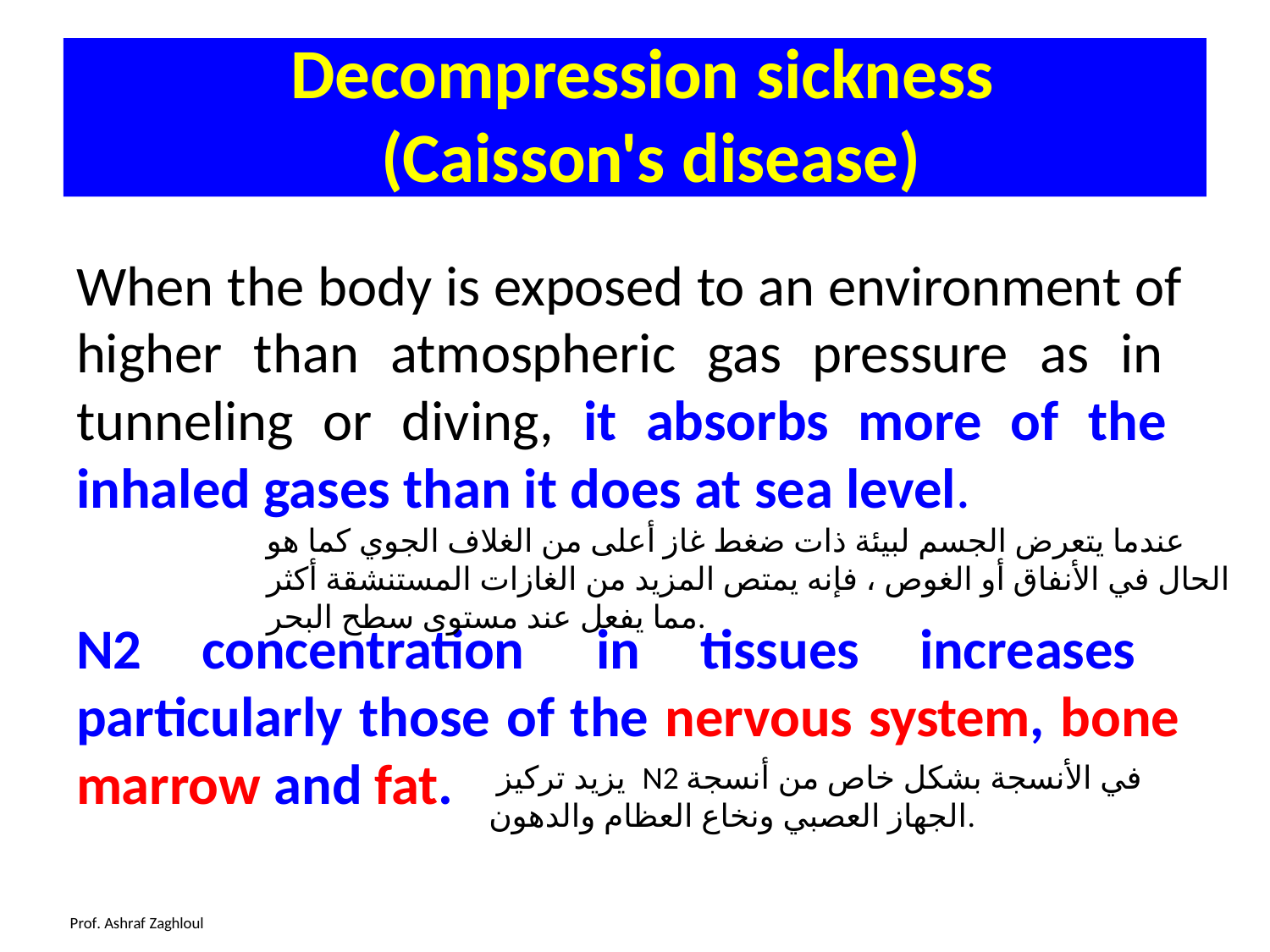

Decompression sickness
(Caisson's disease)
When the body is exposed to an environment of  higher than atmospheric gas pressure as in  tunneling or diving, it absorbs more of the  inhaled gases than it does at sea level.

N2 concentration in tissues increases  particularly those of the nervous system, bone  marrow and fat.
عندما يتعرض الجسم لبيئة ذات ضغط غاز أعلى من الغلاف الجوي كما هو الحال في الأنفاق أو الغوص ، فإنه يمتص المزيد من الغازات المستنشقة أكثر مما يفعل عند مستوى سطح البحر.
 يزيد تركيز  N2 في الأنسجة بشكل خاص من أنسجة الجهاز العصبي ونخاع العظام والدهون.
Prof. Ashraf Zaghloul